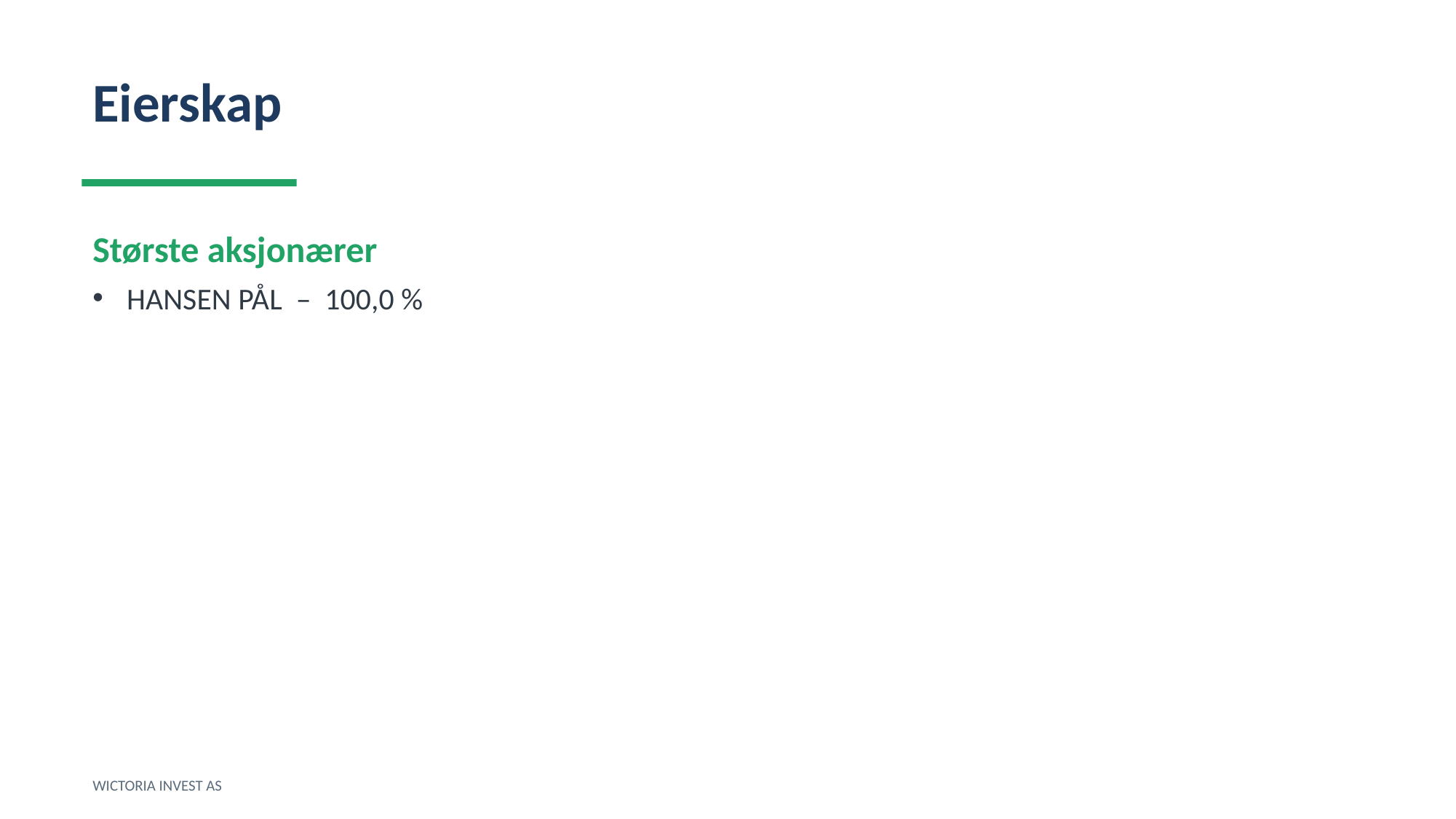

Eierskap

Største aksjonærer
HANSEN PÅL  –  100,0 %
WICTORIA INVEST AS